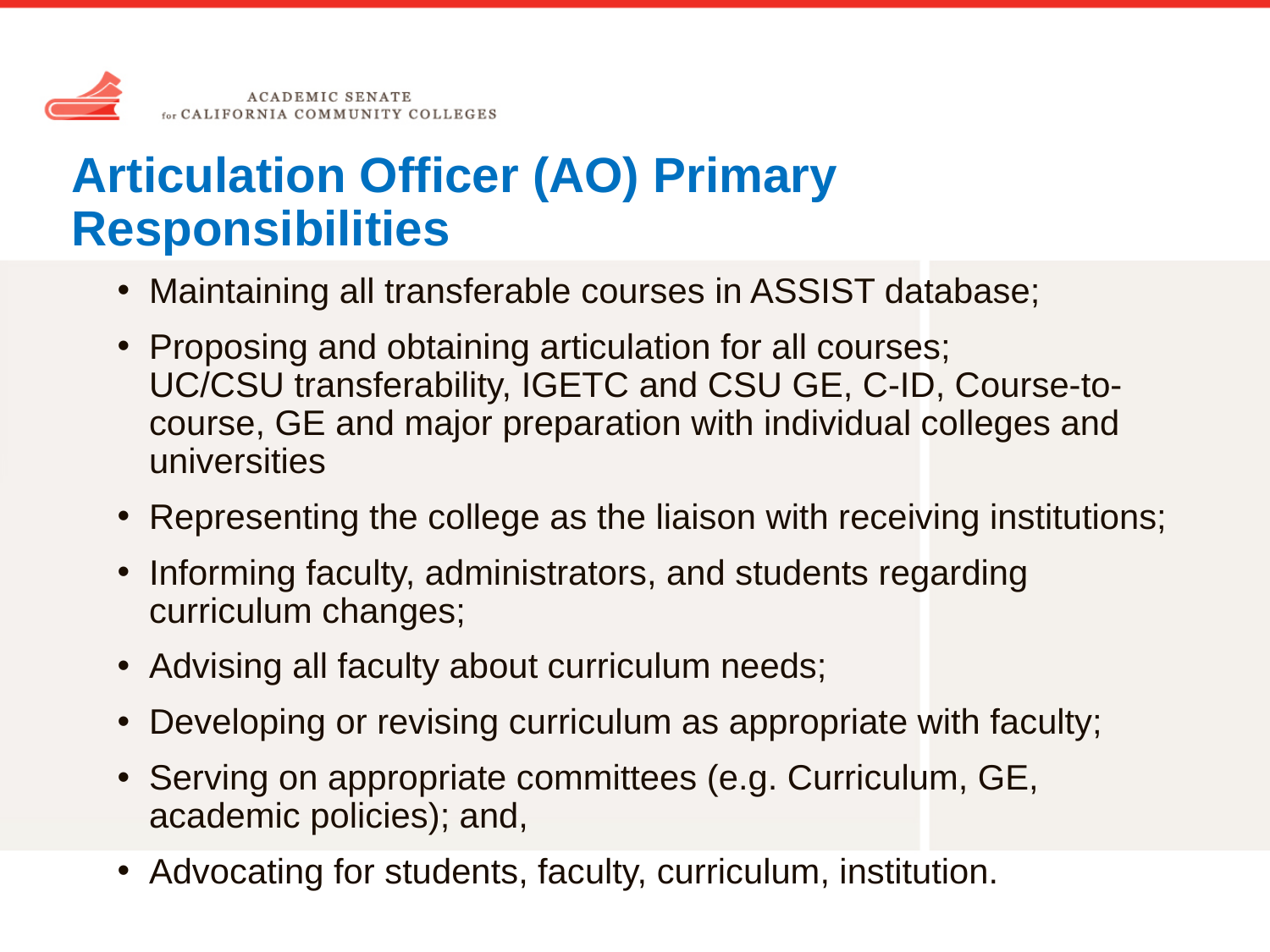

# Articulation Officer (AO) Primary Responsibilities
Maintaining all transferable courses in ASSIST database;
Proposing and obtaining articulation for all courses;
UC/CSU transferability, IGETC and CSU GE, C-ID, Course-to-course, GE and major preparation with individual colleges and universities
Representing the college as the liaison with receiving institutions;
Informing faculty, administrators, and students regarding curriculum changes;
Advising all faculty about curriculum needs;
Developing or revising curriculum as appropriate with faculty;
Serving on appropriate committees (e.g. Curriculum, GE, academic policies); and,
Advocating for students, faculty, curriculum, institution.